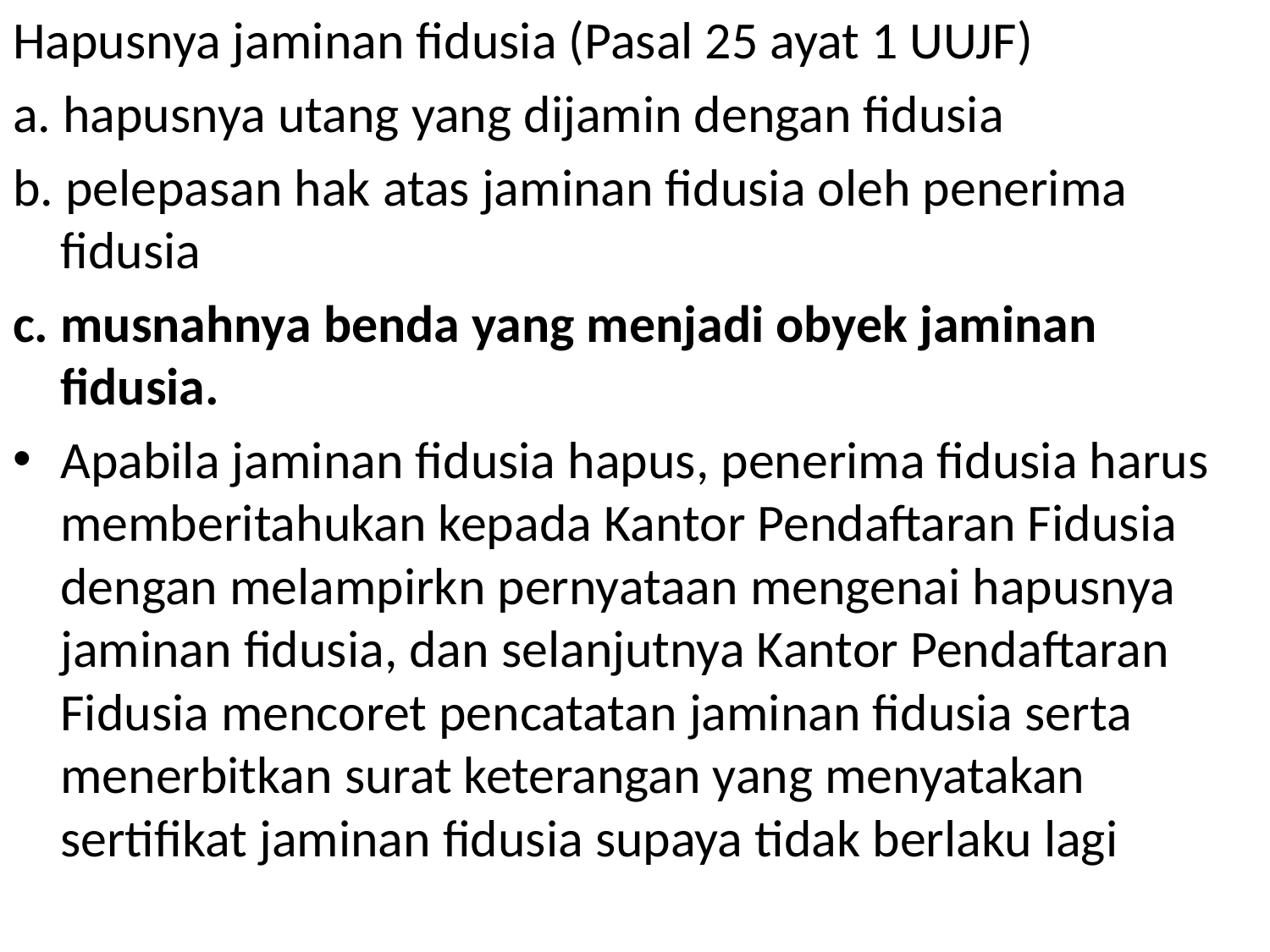

Hapusnya jaminan fidusia (Pasal 25 ayat 1 UUJF)
a. hapusnya utang yang dijamin dengan fidusia
b. pelepasan hak atas jaminan fidusia oleh penerima fidusia
c. musnahnya benda yang menjadi obyek jaminan fidusia.
Apabila jaminan fidusia hapus, penerima fidusia harus memberitahukan kepada Kantor Pendaftaran Fidusia dengan melampirkn pernyataan mengenai hapusnya jaminan fidusia, dan selanjutnya Kantor Pendaftaran Fidusia mencoret pencatatan jaminan fidusia serta menerbitkan surat keterangan yang menyatakan sertifikat jaminan fidusia supaya tidak berlaku lagi